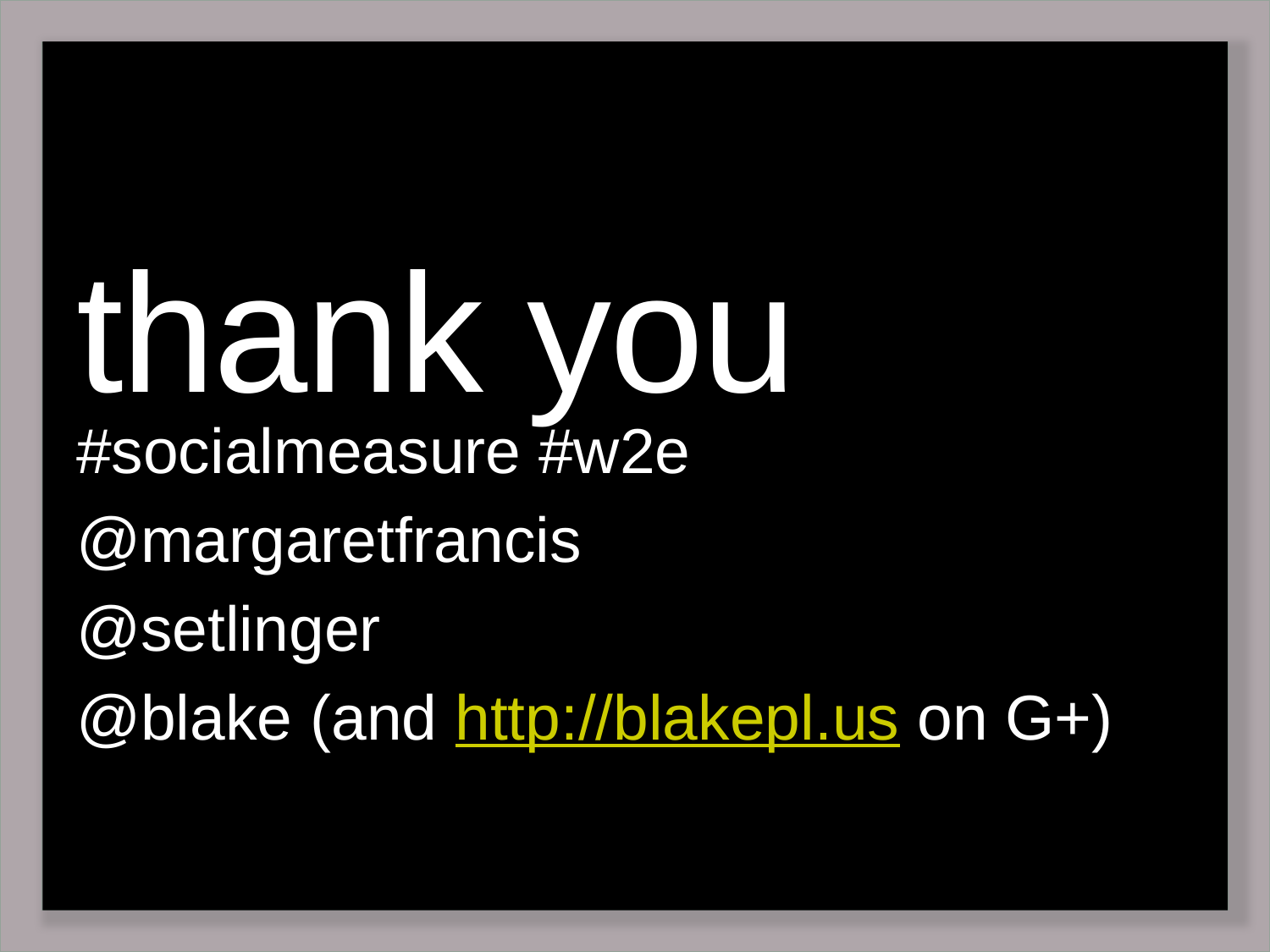

# thank you
#socialmeasure #w2e
@margaretfrancis
@setlinger
@blake (and http://blakepl.us on G+)